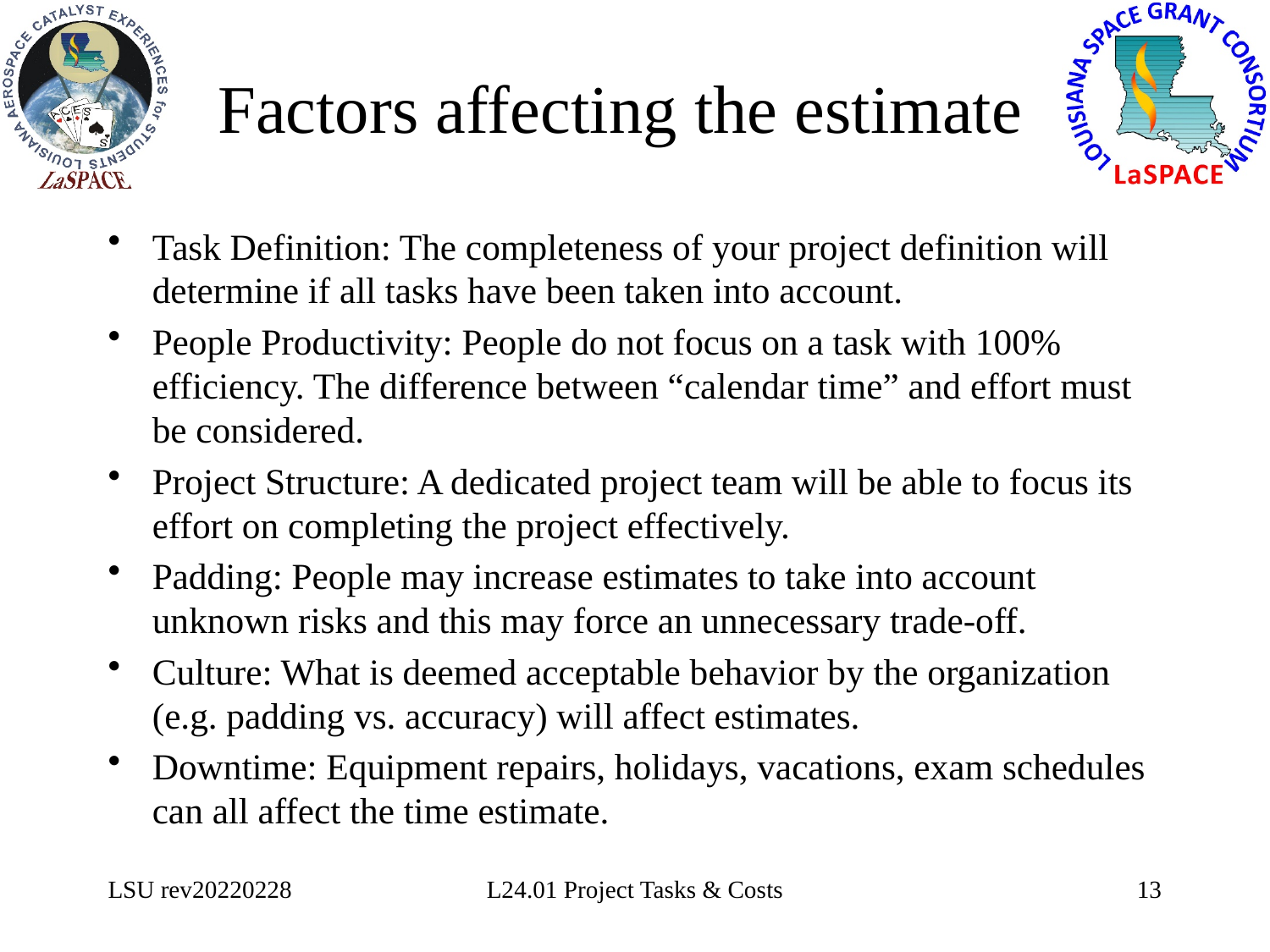

# Factors affecting the estimate
Task Definition: The completeness of your project definition will determine if all tasks have been taken into account.
People Productivity: People do not focus on a task with 100% efficiency. The difference between “calendar time” and effort must be considered.
Project Structure: A dedicated project team will be able to focus its effort on completing the project effectively.
Padding: People may increase estimates to take into account unknown risks and this may force an unnecessary trade-off.
Culture: What is deemed acceptable behavior by the organization (e.g. padding vs. accuracy) will affect estimates.
Downtime: Equipment repairs, holidays, vacations, exam schedules can all affect the time estimate.
LSU rev20220228
L24.01 Project Tasks & Costs
13